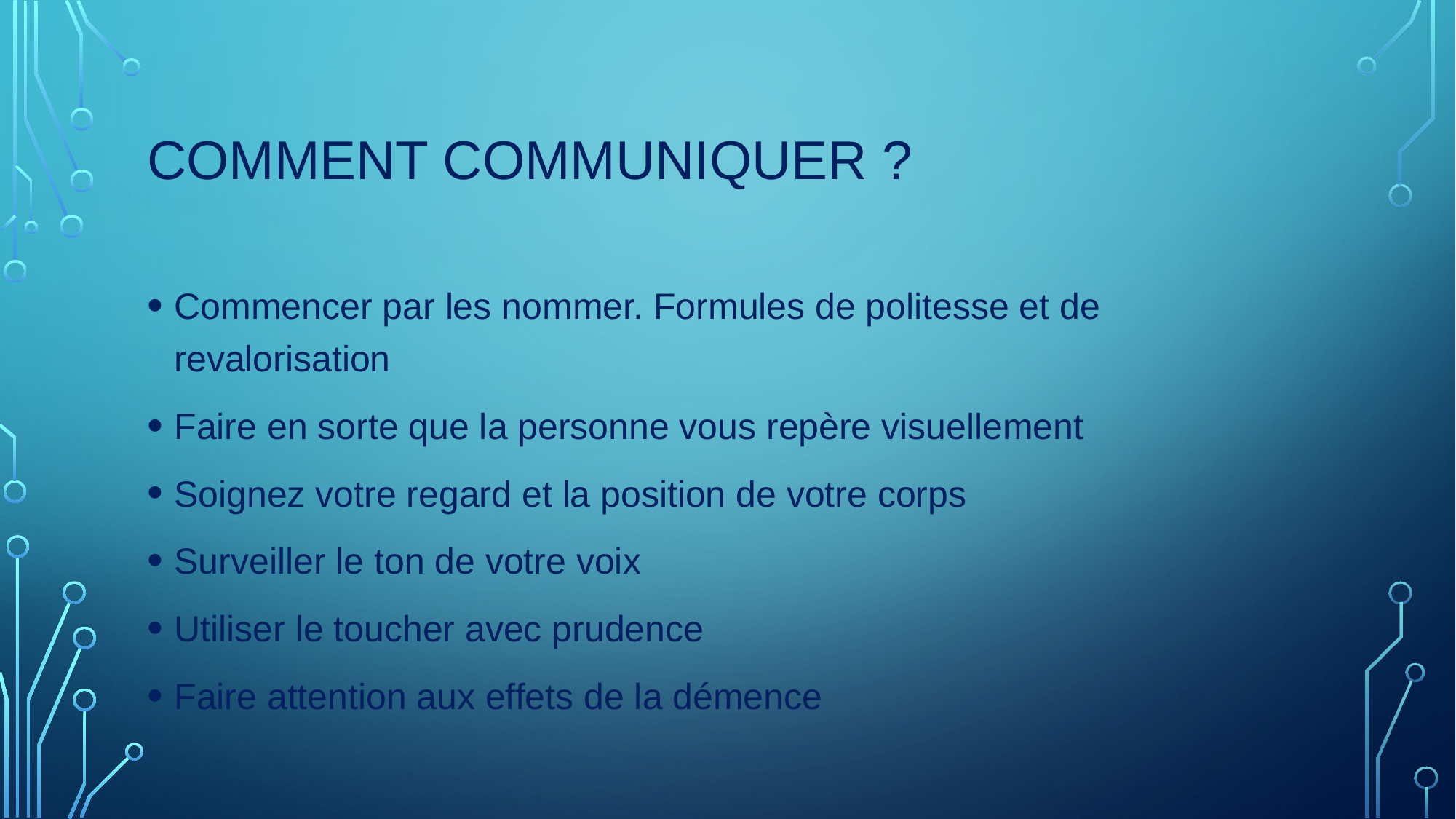

# Comment communiquer ?
Commencer par les nommer. Formules de politesse et de revalorisation
Faire en sorte que la personne vous repère visuellement
Soignez votre regard et la position de votre corps
Surveiller le ton de votre voix
Utiliser le toucher avec prudence
Faire attention aux effets de la démence